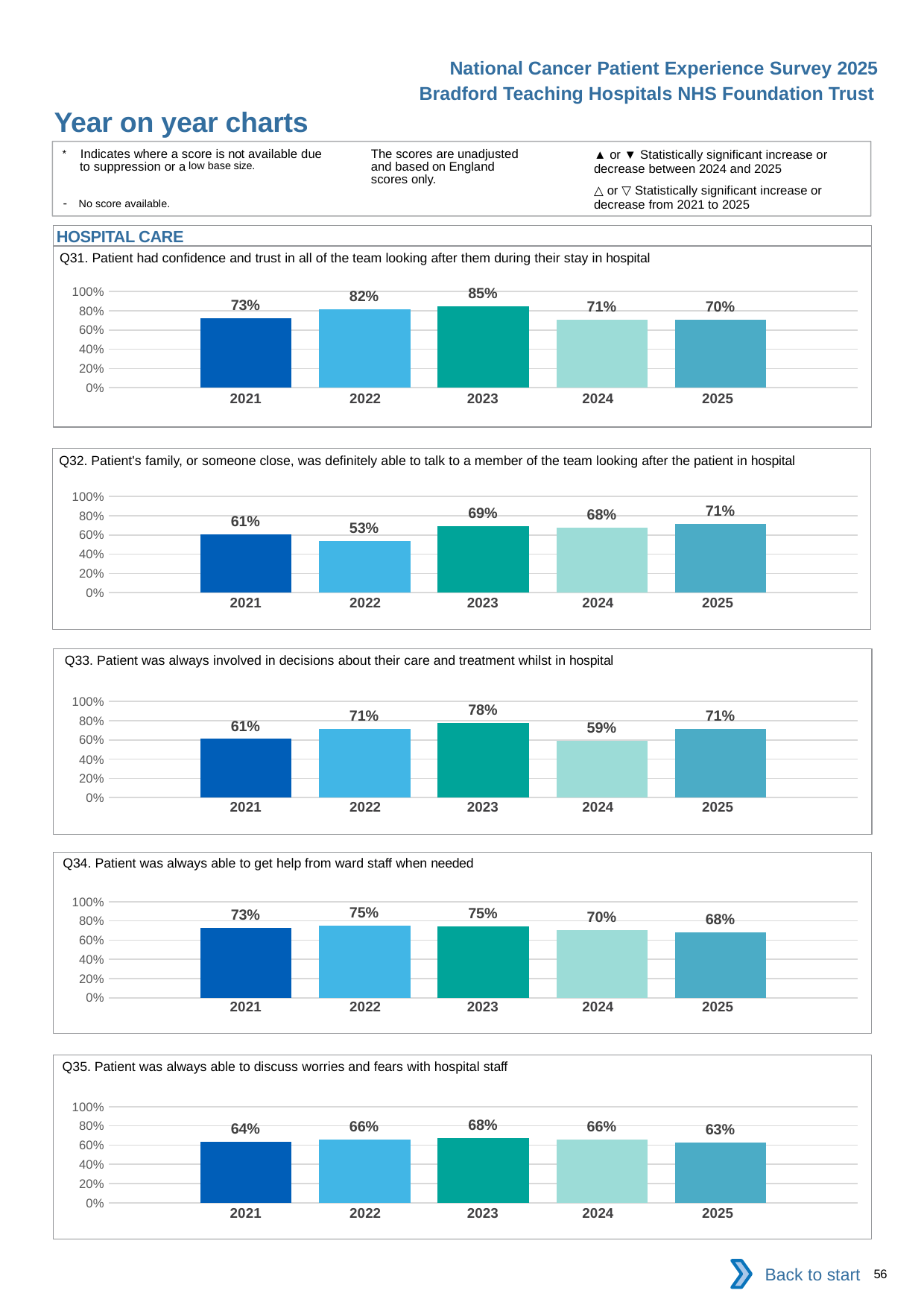

National Cancer Patient Experience Survey 2025
Bradford Teaching Hospitals NHS Foundation Trust
Year on year charts (6)

The scores are unadjusted and based on England scores only.
*  Indicates where a score is not available due to suppression or a low base size.
- No score available.
▲ or ▼ Statistically significant increase or decrease between 2024 and 2025
△ or ▽ Statistically significant increase or decrease from 2021 to 2025
HOSPITAL CARE
Q31. Patient had confidence and trust in all of the team looking after them during their stay in hospital

### Chart

| Category | 2021 | 2022 | 2023 | 2024 | 2025 |
|---|---|---|---|---|---|
| Category 1 | 0.725 | 0.8157895 | 0.8468468 | 0.7092199 | 0.703125 |
| 2021 | 2022 | 2023 | 2024 | 2025 |
| --- | --- | --- | --- | --- |
|  |  |  |  |  |
Q32. Patient's family, or someone close, was definitely able to talk to a member of the team looking after the patient in hospital

### Chart

| Category | 2021 | 2022 | 2023 | 2024 | 2025 |
|---|---|---|---|---|---|
| Category 1 | 0.6082474 | 0.5340909 | 0.6914893 | 0.6752137 | 0.7142857 |
| 2021 | 2022 | 2023 | 2024 | 2025 |
| --- | --- | --- | --- | --- |
|  |  |  |  |  |
Q33. Patient was always involved in decisions about their care and treatment whilst in hospital

### Chart

| Category | 2021 | 2022 | 2023 | 2024 | 2025 |
|---|---|---|---|---|---|
| Category 1 | 0.6101695 | 0.7117117 | 0.7757009 | 0.5942029 | 0.712 |
| 2021 | 2022 | 2023 | 2024 | 2025 |
| --- | --- | --- | --- | --- |
|  |  |  |  |  |
Q34. Patient was always able to get help from ward staff when needed

### Chart

| Category | 2021 | 2022 | 2023 | 2024 | 2025 |
|---|---|---|---|---|---|
| Category 1 | 0.725 | 0.7477477 | 0.745283 | 0.7028986 | 0.6774194 |
| 2021 | 2022 | 2023 | 2024 | 2025 |
| --- | --- | --- | --- | --- |
|  |  |  |  |  |
Q35. Patient was always able to discuss worries and fears with hospital staff

### Chart

| Category | 2021 | 2022 | 2023 | 2024 | 2025 |
|---|---|---|---|---|---|
| Category 1 | 0.637931 | 0.6603774 | 0.6761905 | 0.6569343 | 0.6280992 |
| 2021 | 2022 | 2023 | 2024 | 2025 |
| --- | --- | --- | --- | --- |
|  |  |  |  |  |
Back to start

56